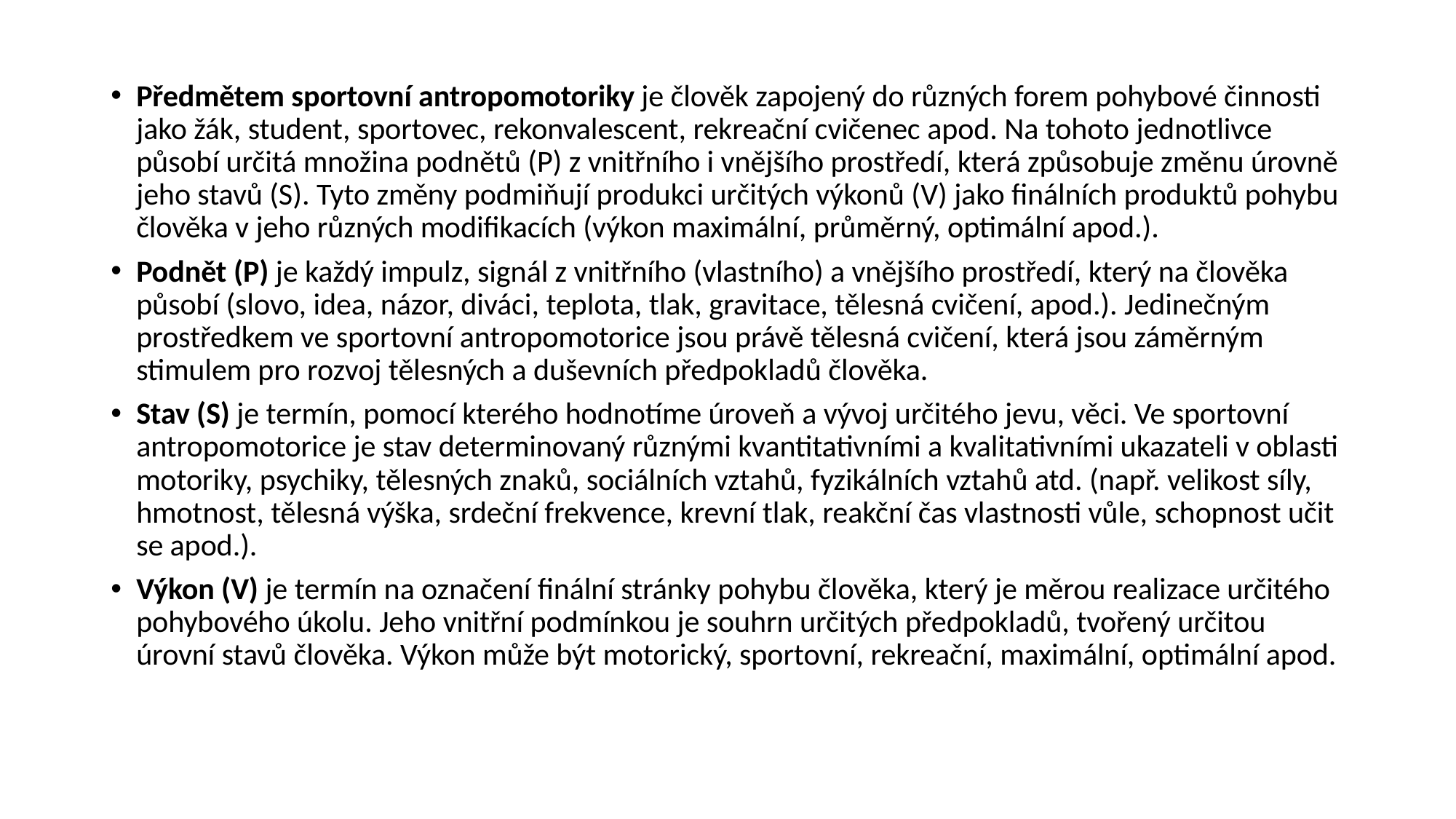

#
Předmětem sportovní antropomotoriky je člověk zapojený do různých forem pohybové činnosti jako žák, student, sportovec, rekonvalescent, rekreační cvičenec apod. Na tohoto jednotlivce působí určitá množina podnětů (P) z vnitřního i vnějšího prostředí, která způsobuje změnu úrovně jeho stavů (S). Tyto změny podmiňují produkci určitých výkonů (V) jako finálních produktů pohybu člověka v jeho různých modifikacích (výkon maximální, průměrný, optimální apod.).
Podnět (P) je každý impulz, signál z vnitřního (vlastního) a vnějšího prostředí, který na člověka působí (slovo, idea, názor, diváci, teplota, tlak, gravitace, tělesná cvičení, apod.). Jedinečným prostředkem ve sportovní antropomotorice jsou právě tělesná cvičení, která jsou záměrným stimulem pro rozvoj tělesných a duševních předpokladů člověka.
Stav (S) je termín, pomocí kterého hodnotíme úroveň a vývoj určitého jevu, věci. Ve sportovní antropomotorice je stav determinovaný různými kvantitativními a kvalitativními ukazateli v oblasti motoriky, psychiky, tělesných znaků, sociálních vztahů, fyzikálních vztahů atd. (např. velikost síly, hmotnost, tělesná výška, srdeční frekvence, krevní tlak, reakční čas vlastnosti vůle, schopnost učit se apod.).
Výkon (V) je termín na označení finální stránky pohybu člověka, který je měrou realizace určitého pohybového úkolu. Jeho vnitřní podmínkou je souhrn určitých předpokladů, tvořený určitou úrovní stavů člověka. Výkon může být motorický, sportovní, rekreační, maximální, optimální apod.